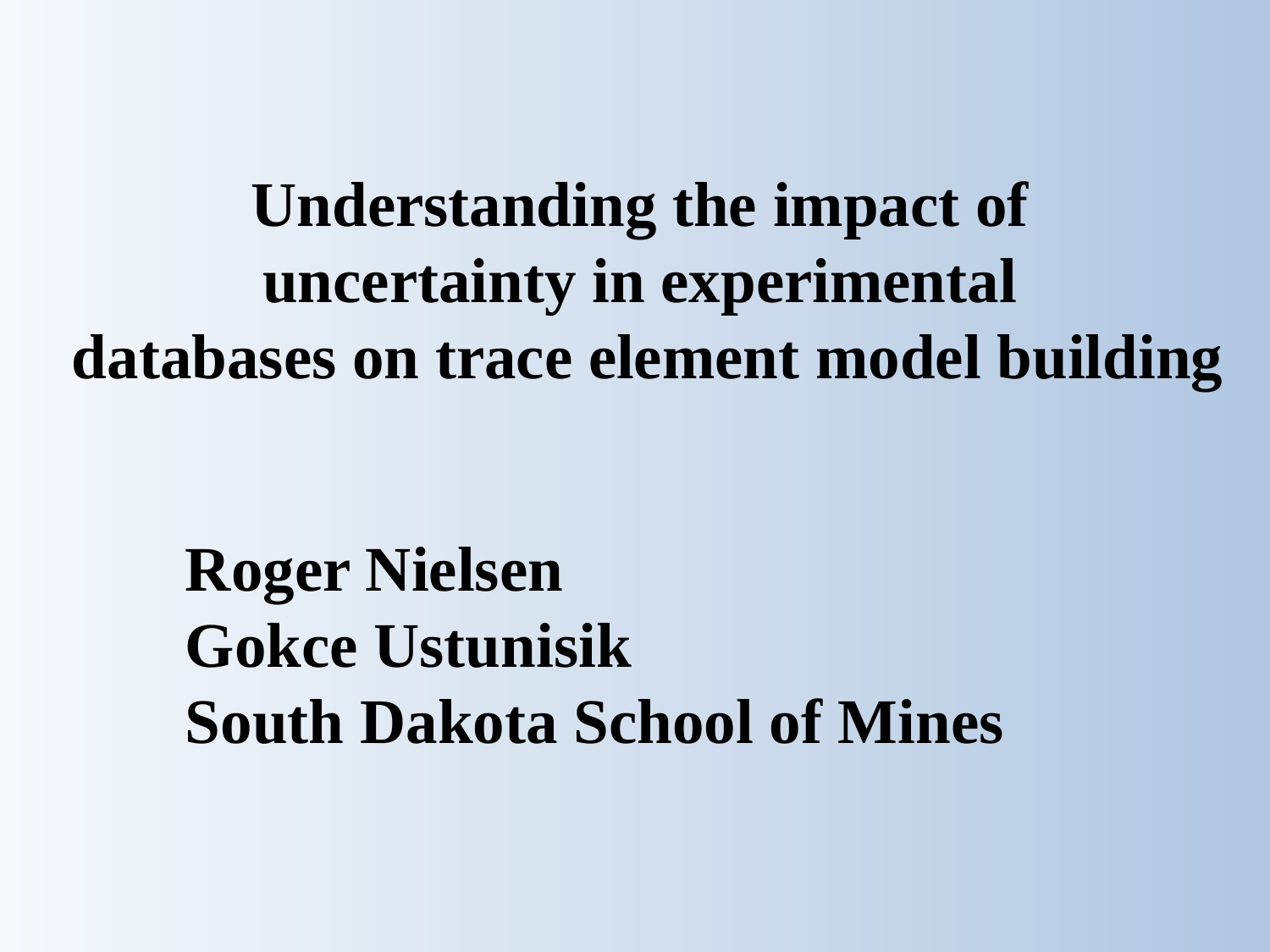

Understanding the impact of
uncertainty in experimental
databases on trace element model building
Roger Nielsen
Gokce Ustunisik
South Dakota School of Mines